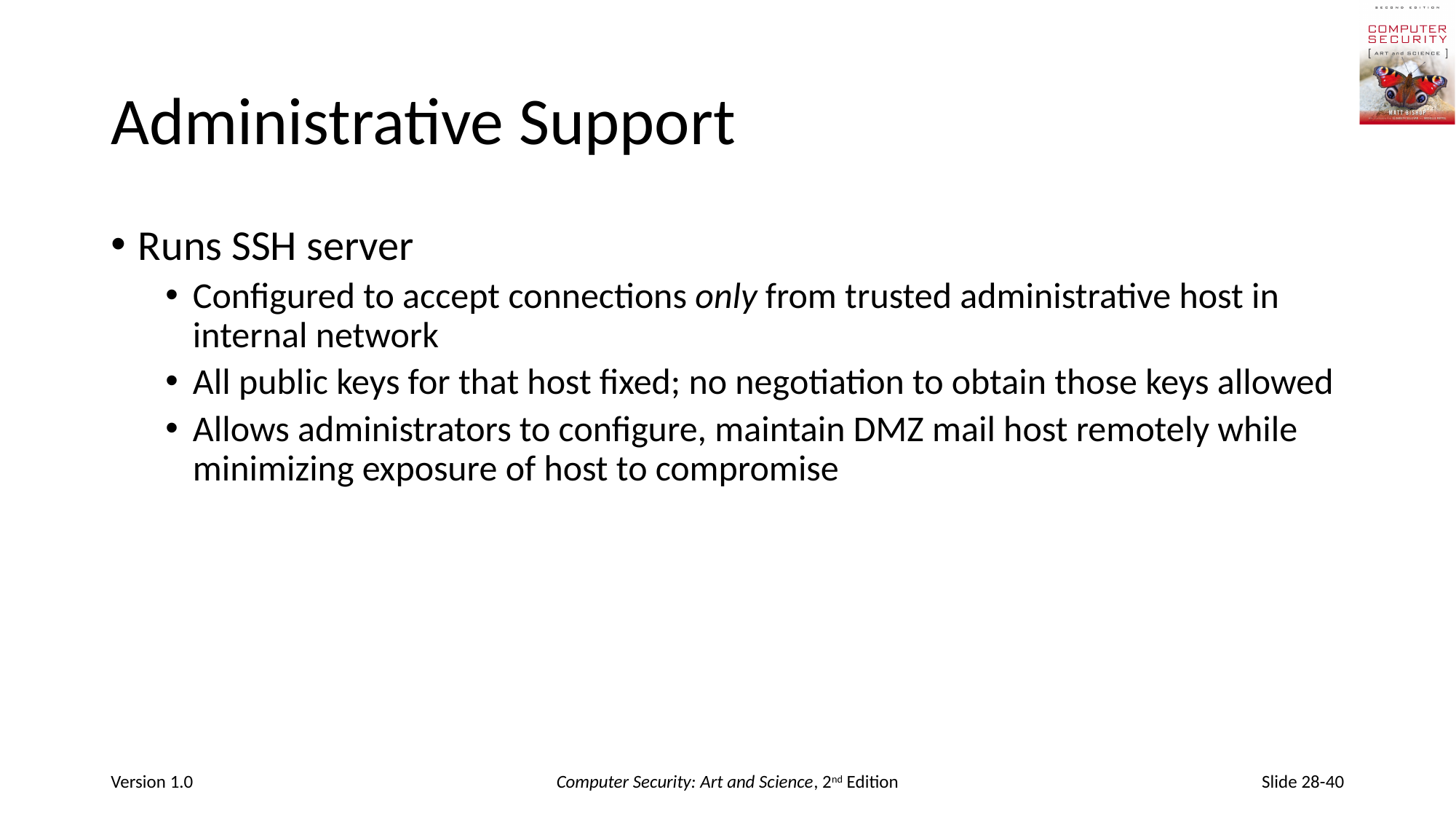

# Administrative Support
Runs SSH server
Configured to accept connections only from trusted administrative host in internal network
All public keys for that host fixed; no negotiation to obtain those keys allowed
Allows administrators to configure, maintain DMZ mail host remotely while minimizing exposure of host to compromise
Version 1.0
Computer Security: Art and Science, 2nd Edition
Slide 28-40